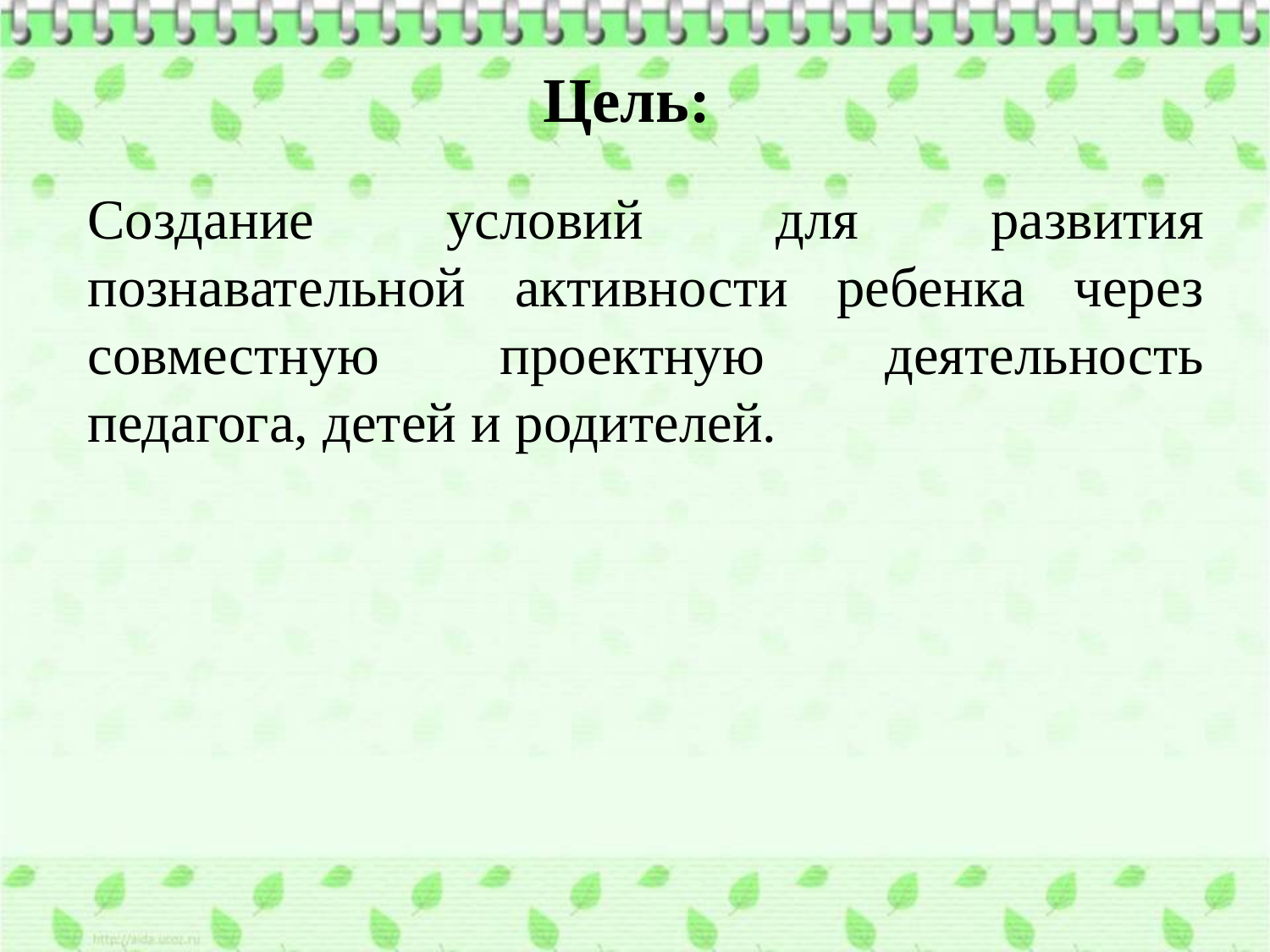

# Цель:
Создание условий для развития познавательной активности ребенка через совместную проектную деятельность педагога, детей и родителей.